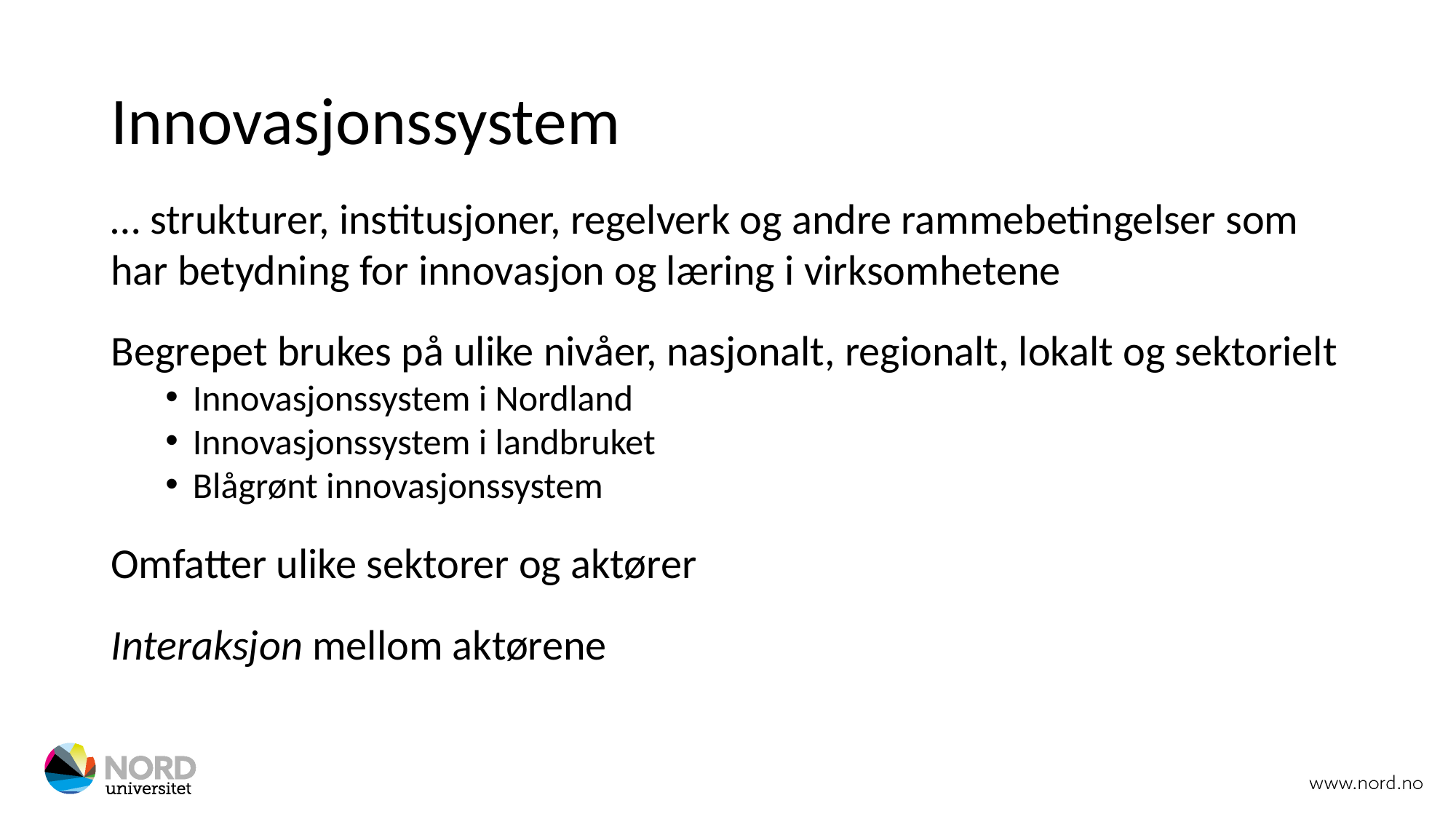

# Innovasjonssystem
… strukturer, institusjoner, regelverk og andre rammebetingelser som har betydning for innovasjon og læring i virksomhetene
Begrepet brukes på ulike nivåer, nasjonalt, regionalt, lokalt og sektorielt
Innovasjonssystem i Nordland
Innovasjonssystem i landbruket
Blågrønt innovasjonssystem
Omfatter ulike sektorer og aktører
Interaksjon mellom aktørene